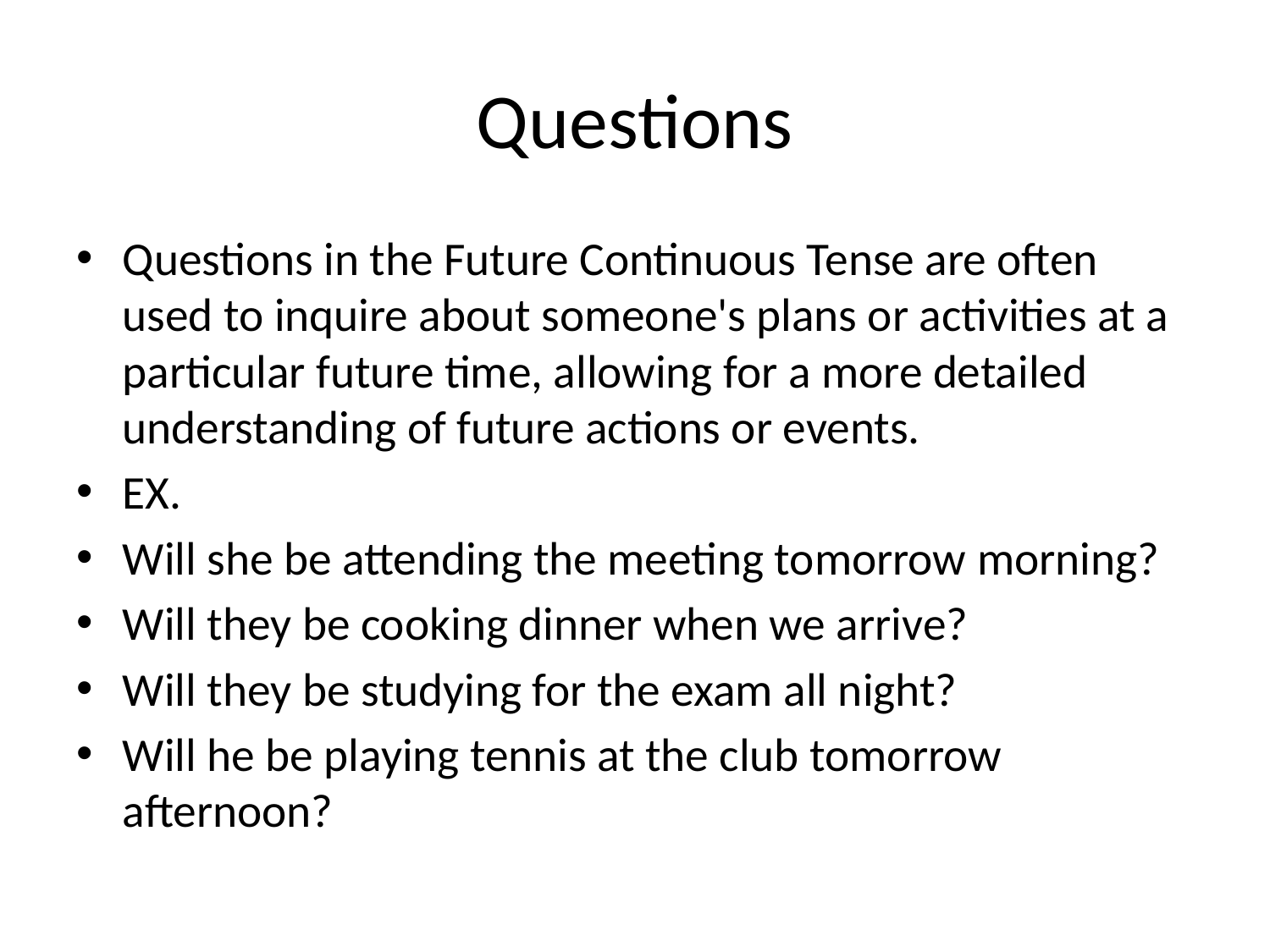

# Questions
Questions in the Future Continuous Tense are often used to inquire about someone's plans or activities at a particular future time, allowing for a more detailed understanding of future actions or events.
EX.
Will she be attending the meeting tomorrow morning?
Will they be cooking dinner when we arrive?
Will they be studying for the exam all night?
Will he be playing tennis at the club tomorrow afternoon?